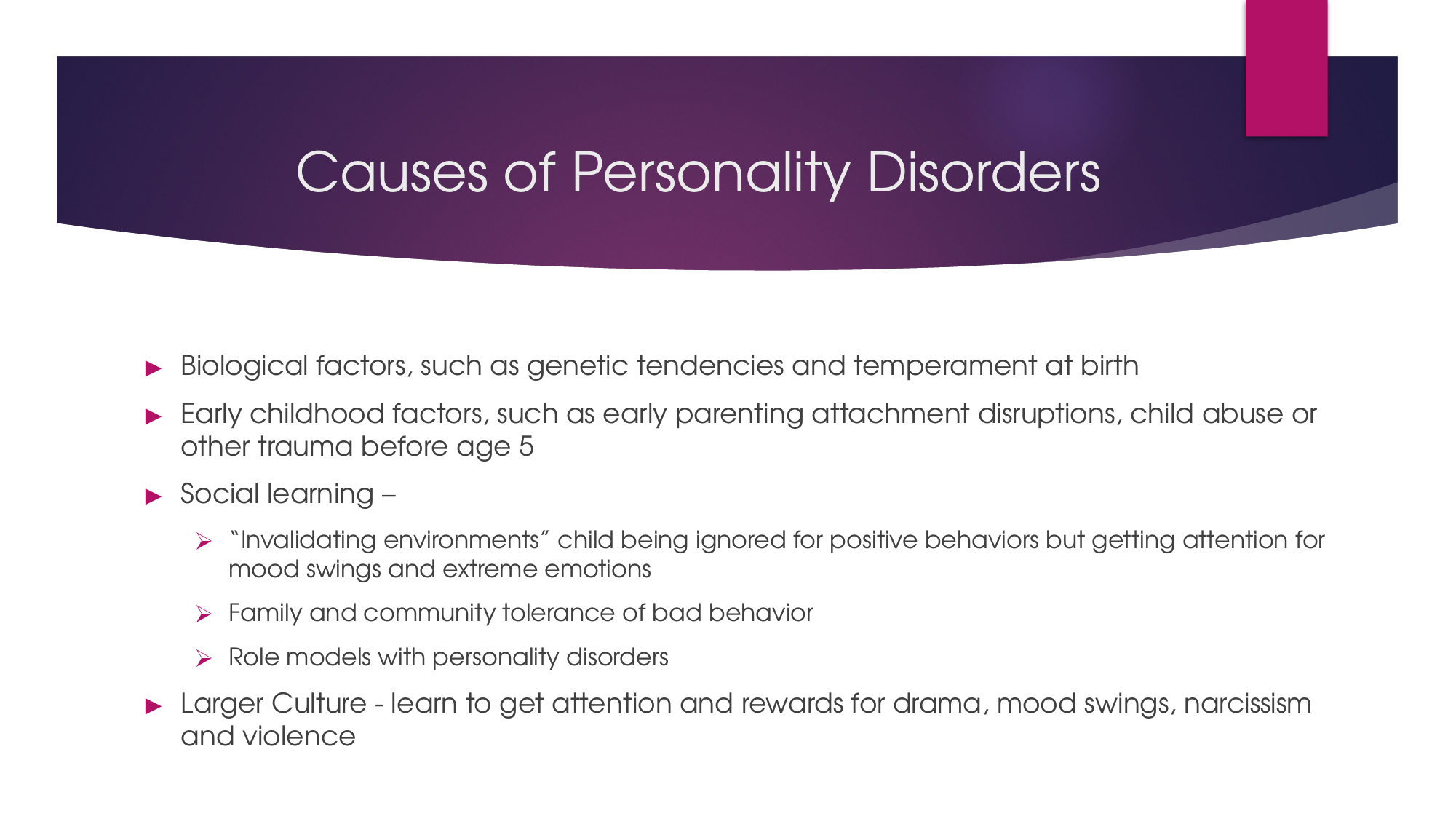

# Causes of Personality Disorders
Biological factors, such as genetic tendencies and temperament at birth
Early childhood factors, such as early parenting attachment disruptions, child abuse or other trauma before age 5
Social learning –
“Invalidating environments” child being ignored for positive behaviors but getting attention for mood swings and extreme emotions
Family and community tolerance of bad behavior
Role models with personality disorders
Larger Culture - learn to get attention and rewards for drama, mood swings, narcissism and violence